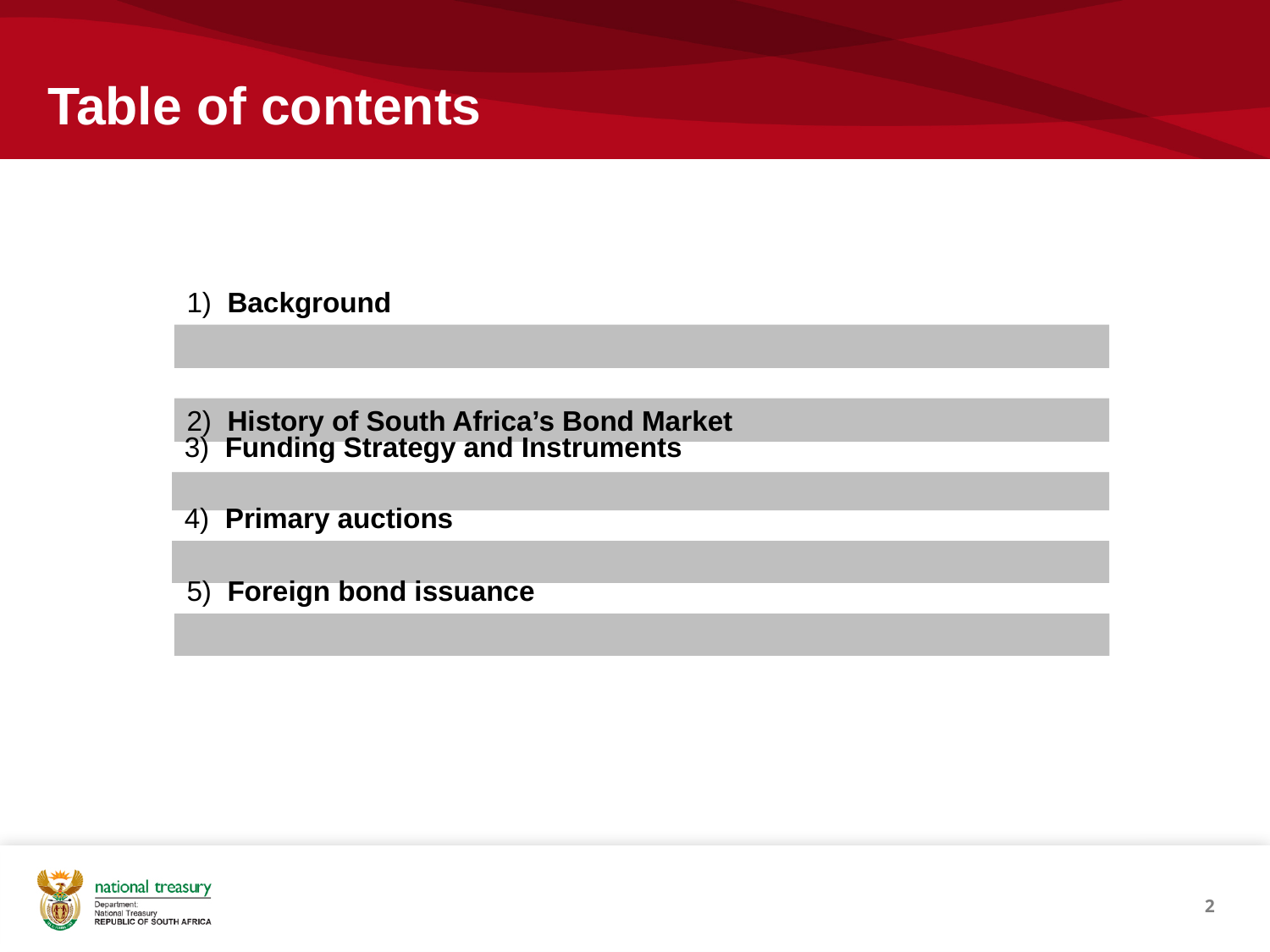

Table of contents
1)  Background
2)  History of South Africa’s Bond Market
3)  Funding Strategy and Instruments
4)  Primary auctions
5)  Foreign bond issuance
2